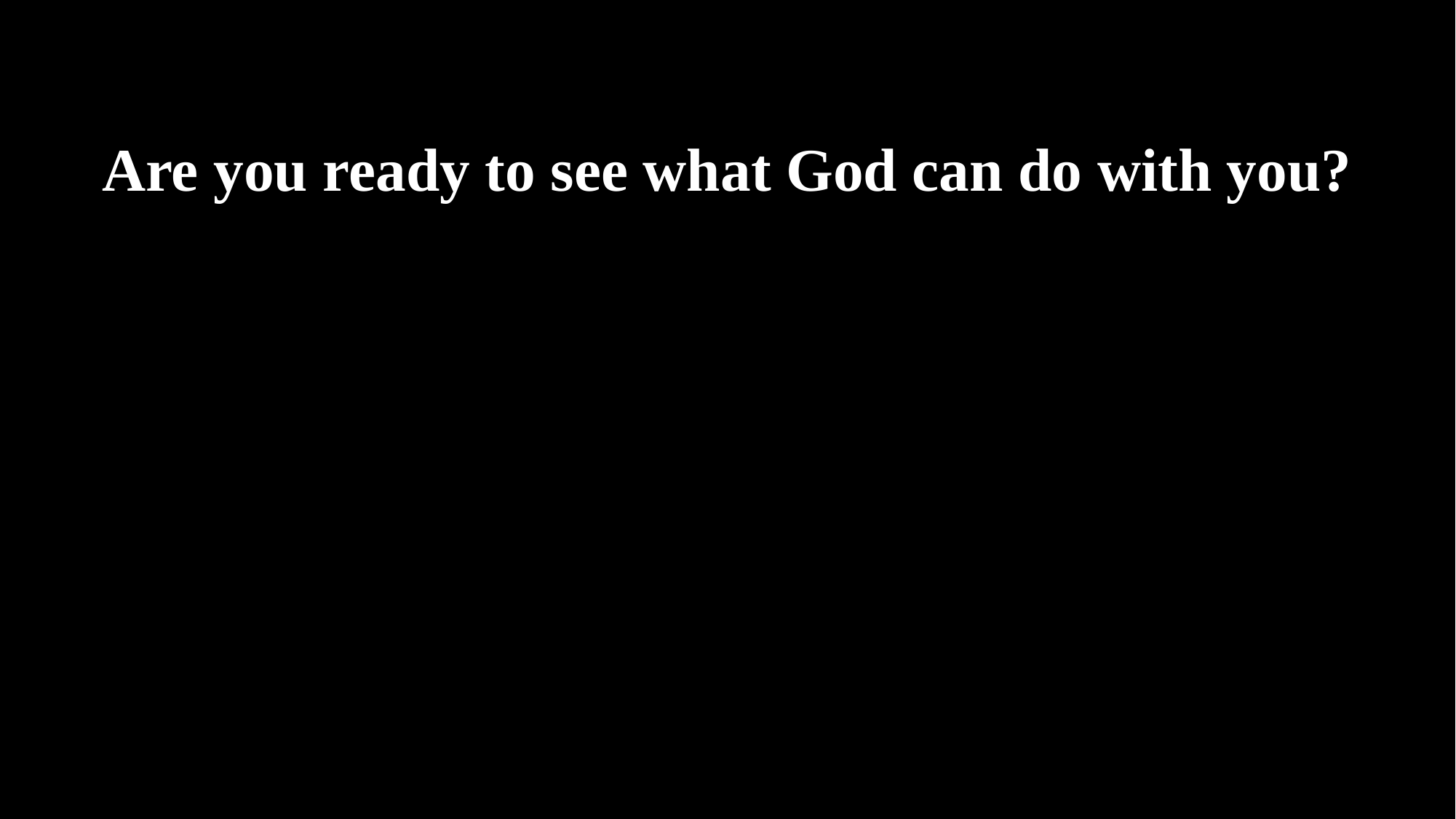

Are you ready to see what God can do with you?